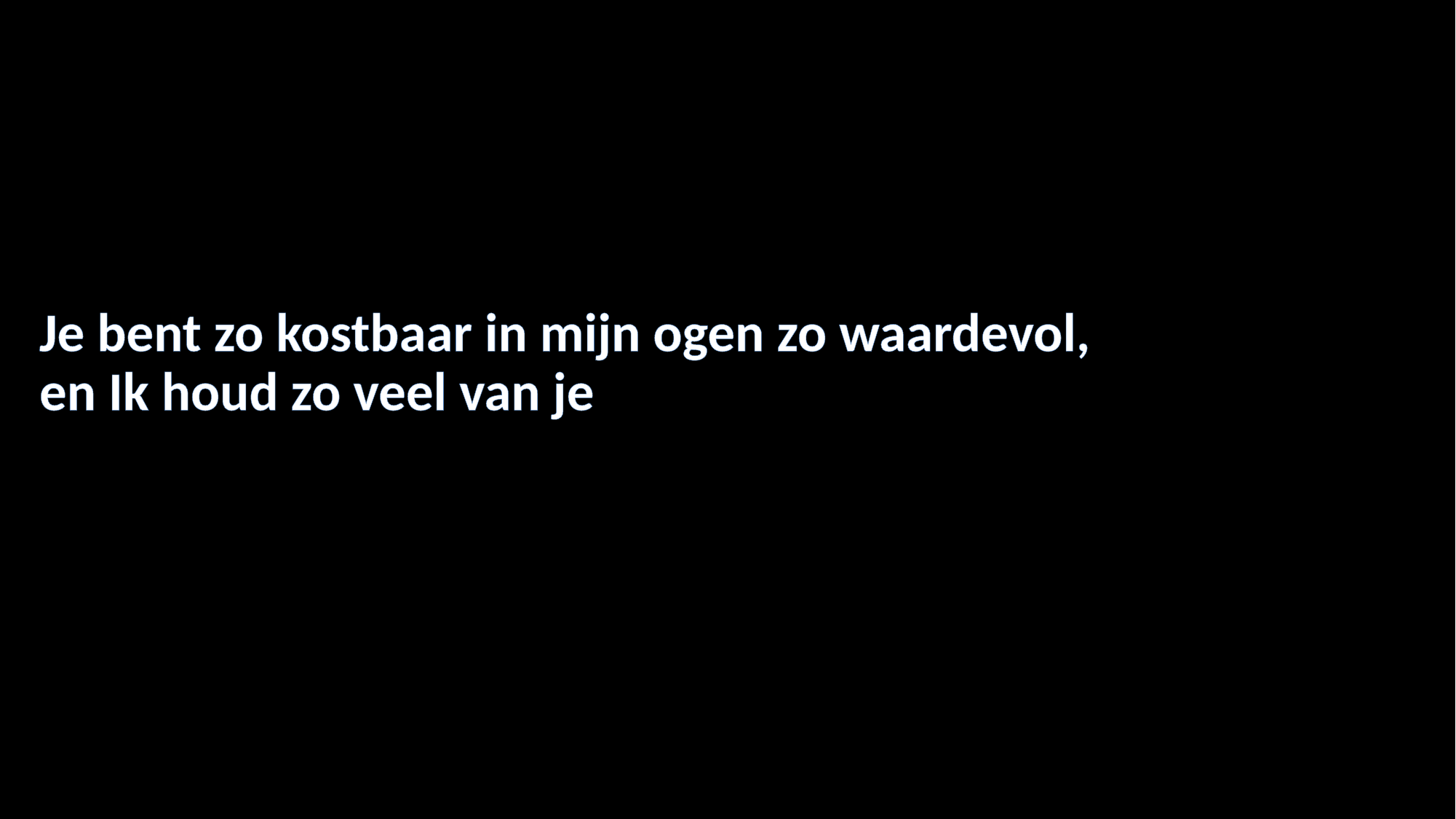

#

Je bent zo kostbaar in mijn ogen zo waardevol,
en Ik houd zo veel van je